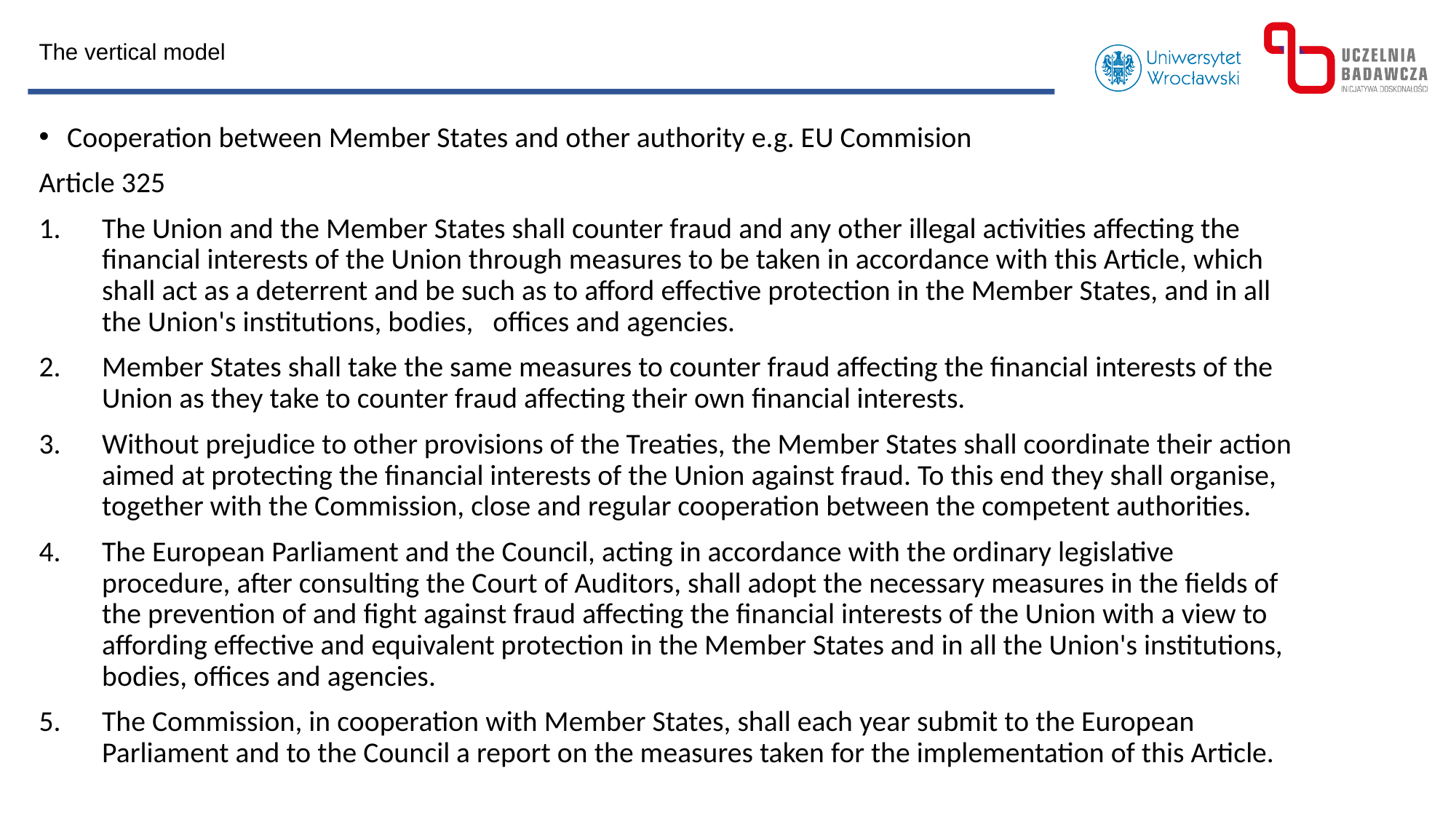

The vertical model
Cooperation between Member States and other authority e.g. EU Commision
Article 325
The Union and the Member States shall counter fraud and any other illegal activities affecting the financial interests of the Union through measures to be taken in accordance with this Article, which shall act as a deterrent and be such as to afford effective protection in the Member States, and in all the Union's institutions, bodies,   offices and agencies.
Member States shall take the same measures to counter fraud affecting the financial interests of the Union as they take to counter fraud affecting their own financial interests.
Without prejudice to other provisions of the Treaties, the Member States shall coordinate their action aimed at protecting the financial interests of the Union against fraud. To this end they shall organise, together with the Commission, close and regular cooperation between the competent authorities.
The European Parliament and the Council, acting in accordance with the ordinary legislative procedure, after consulting the Court of Auditors, shall adopt the necessary measures in the fields of the prevention of and fight against fraud affecting the financial interests of the Union with a view to affording effective and equivalent protection in the Member States and in all the Union's institutions,   bodies, offices and agencies.
The Commission, in cooperation with Member States, shall each year submit to the European Parliament and to the Council a report on the measures taken for the implementation of this Article.